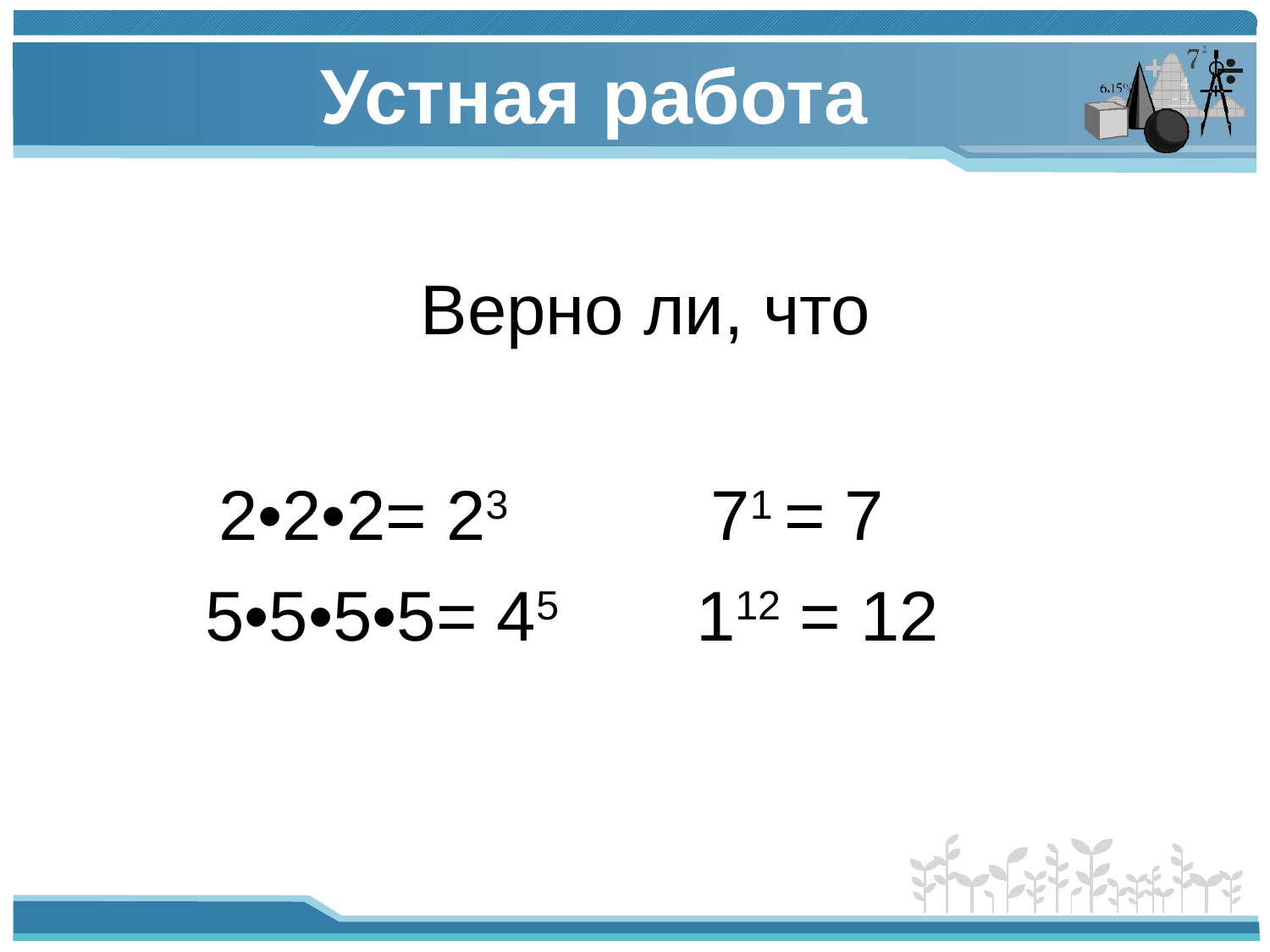

# Устная работа

Верно ли, что

       2•2•2= 23                 71 = 7
       5•5•5•5= 45            112 = 12